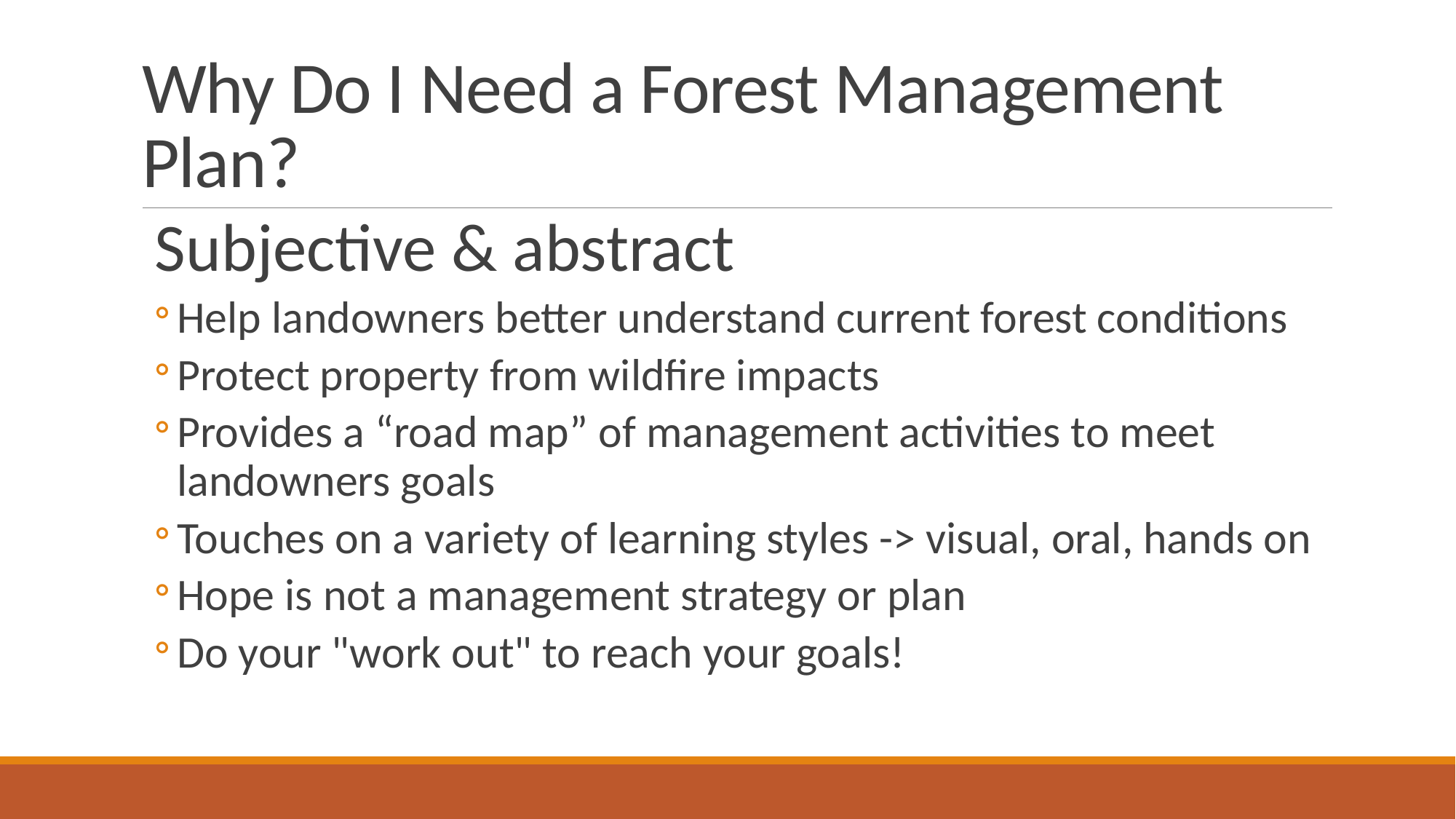

# Why Do I Need a Forest Management Plan?
Subjective & abstract
Help landowners better understand current forest conditions
Protect property from wildfire impacts
Provides a “road map” of management activities to meet landowners goals
Touches on a variety of learning styles -> visual, oral, hands on
Hope is not a management strategy or plan
Do your "work out" to reach your goals!